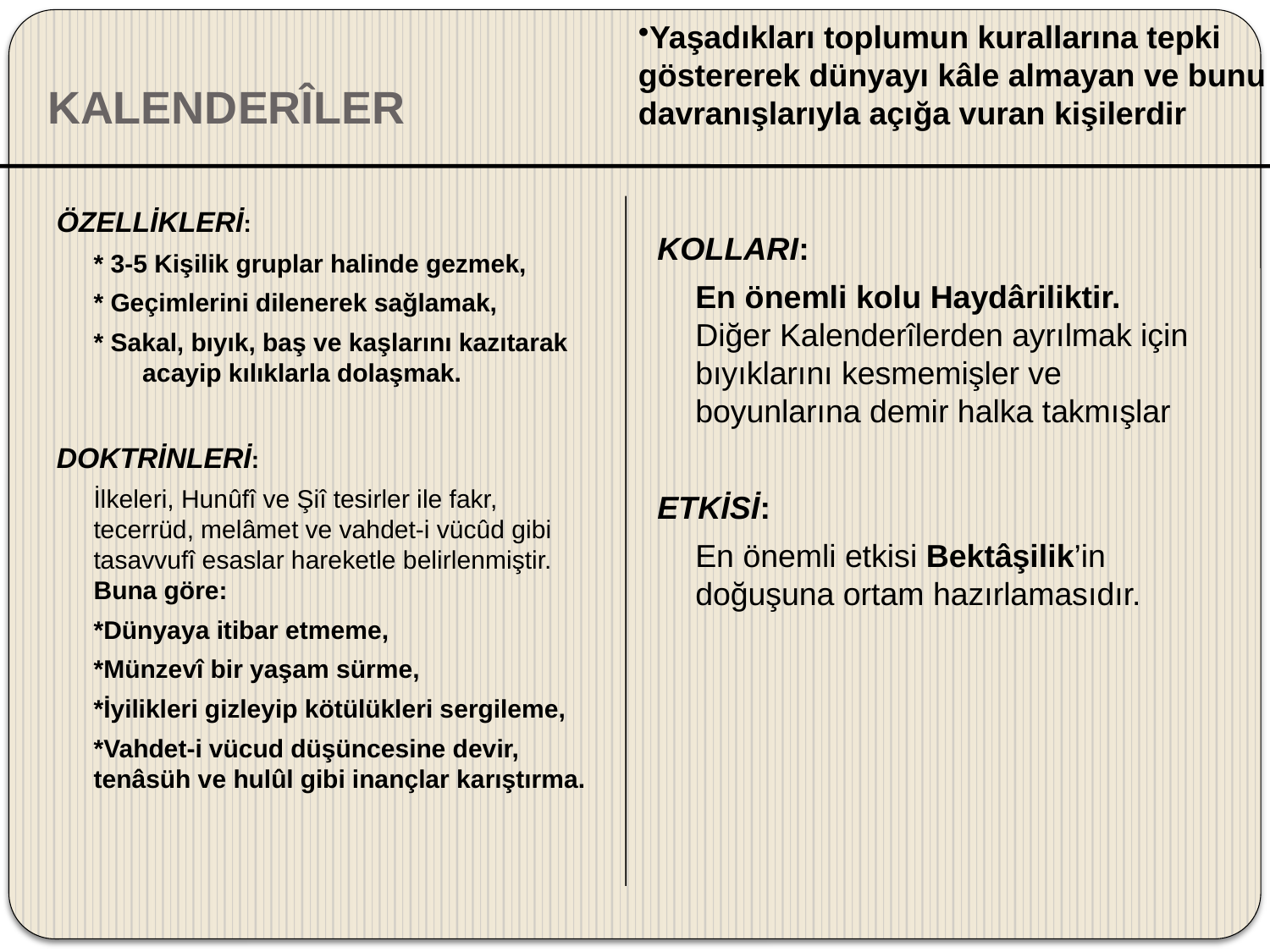

Yaşadıkları toplumun kurallarına tepki göstererek dünyayı kâle almayan ve bunu davranışlarıyla açığa vuran kişilerdir

# KALENDERÎLER

ÖZELLİKLERİ:
	* 3-5 Kişilik gruplar halinde gezmek,
	* Geçimlerini dilenerek sağlamak,
	* Sakal, bıyık, baş ve kaşlarını kazıtarak           acayip kılıklarla dolaşmak.

DOKTRİNLERİ:
	İlkeleri, Hunûfî ve Şiî tesirler ile fakr, tecerrüd, melâmet ve vahdet-i vücûd gibi tasavvufî esaslar hareketle belirlenmiştir. Buna göre:
	*Dünyaya itibar etmeme,
	*Münzevî bir yaşam sürme,
	*İyilikleri gizleyip kötülükleri sergileme,
	*Vahdet-i vücud düşüncesine devir, tenâsüh ve hulûl gibi inançlar karıştırma.
KOLLARI:
	En önemli kolu Haydâriliktir. Diğer Kalenderîlerden ayrılmak için bıyıklarını kesmemişler ve boyunlarına demir halka takmışlar

ETKİSİ:
	En önemli etkisi Bektâşilik’in doğuşuna ortam hazırlamasıdır.